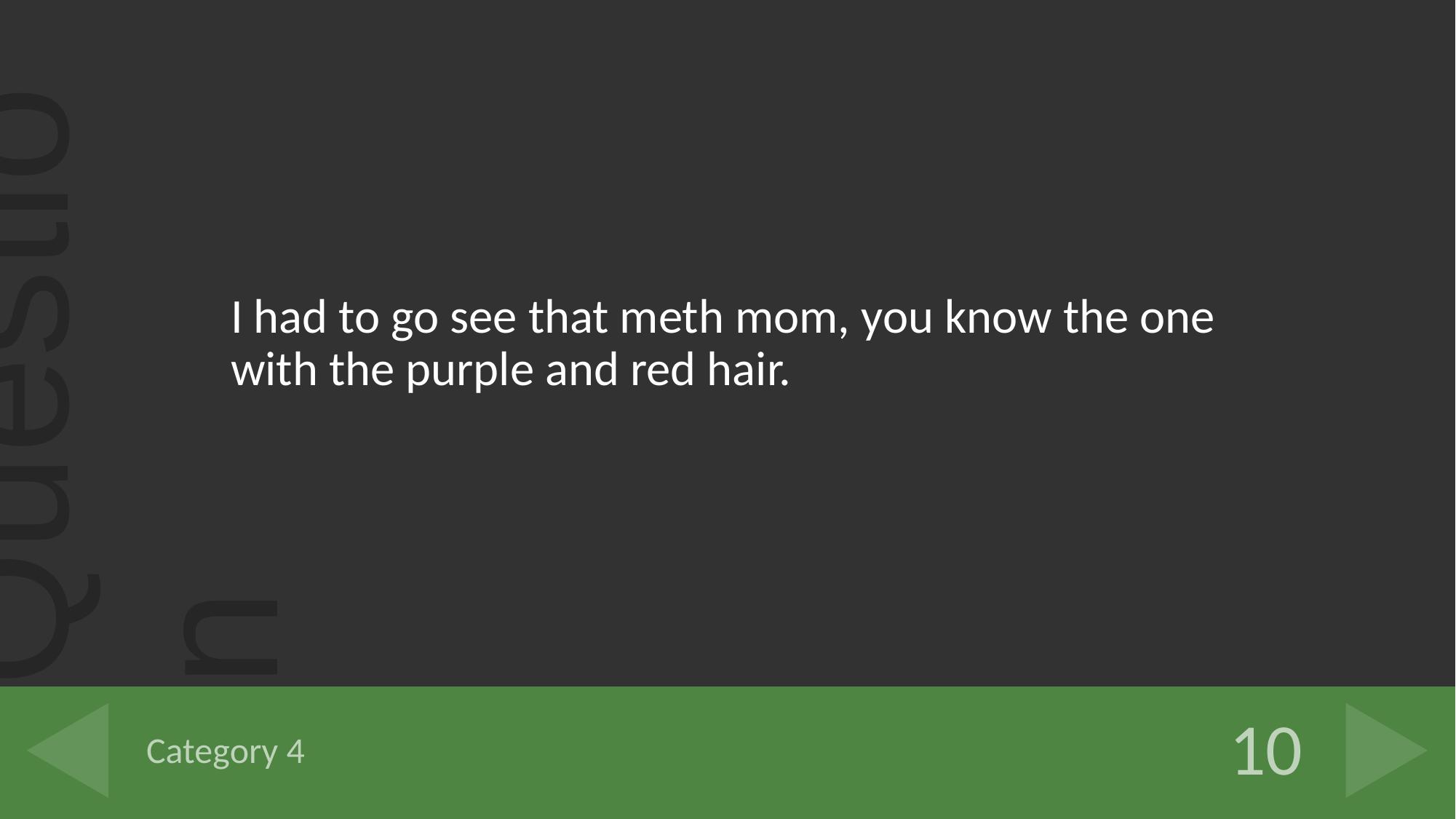

I had to go see that meth mom, you know the one with the purple and red hair.
# Category 4
10